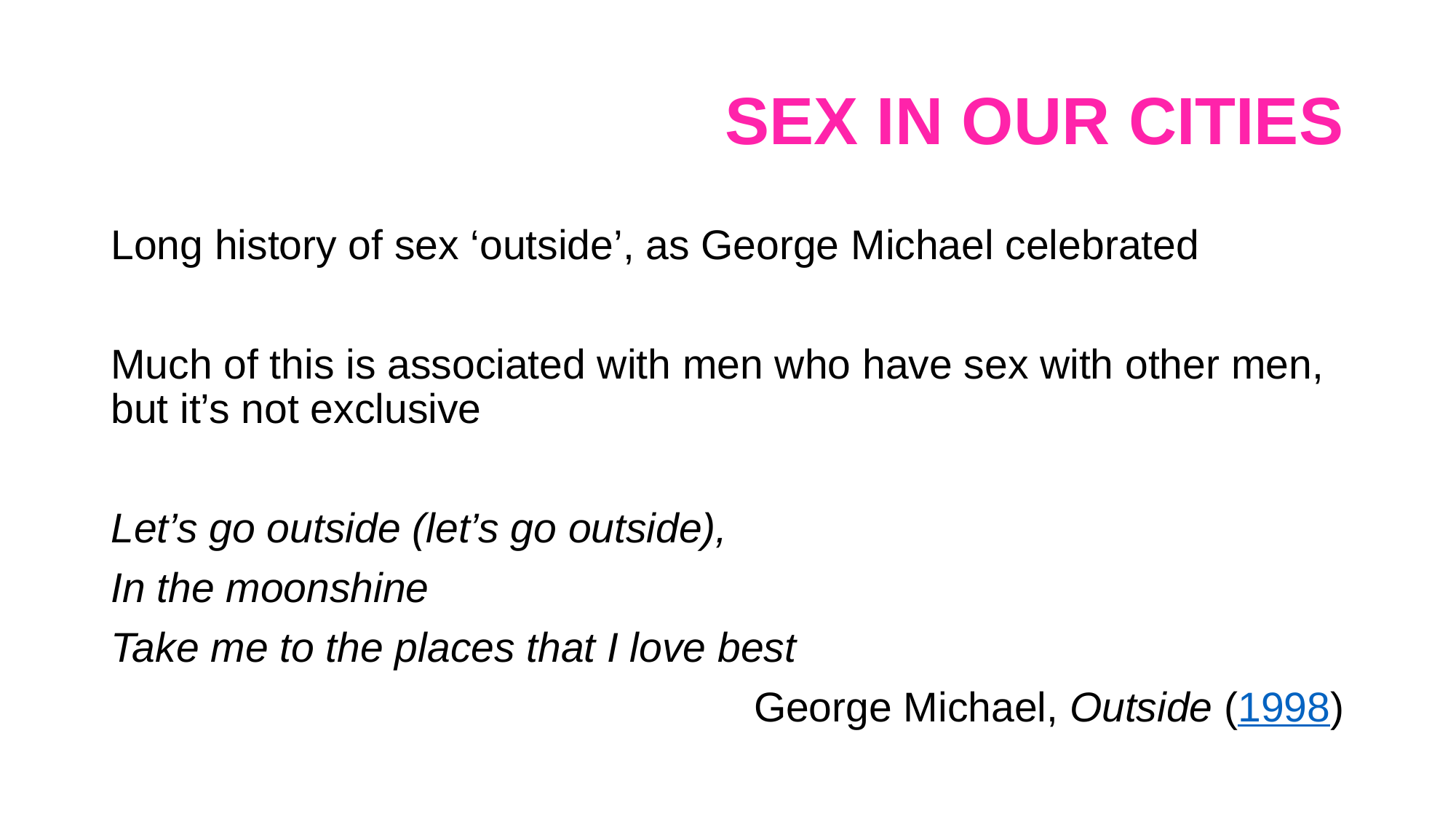

# Sex in our cities
Long history of sex ‘outside’, as George Michael celebrated

Much of this is associated with men who have sex with other men, but it’s not exclusive

Let’s go outside (let’s go outside),
In the moonshine
Take me to the places that I love best
George Michael, Outside (1998)